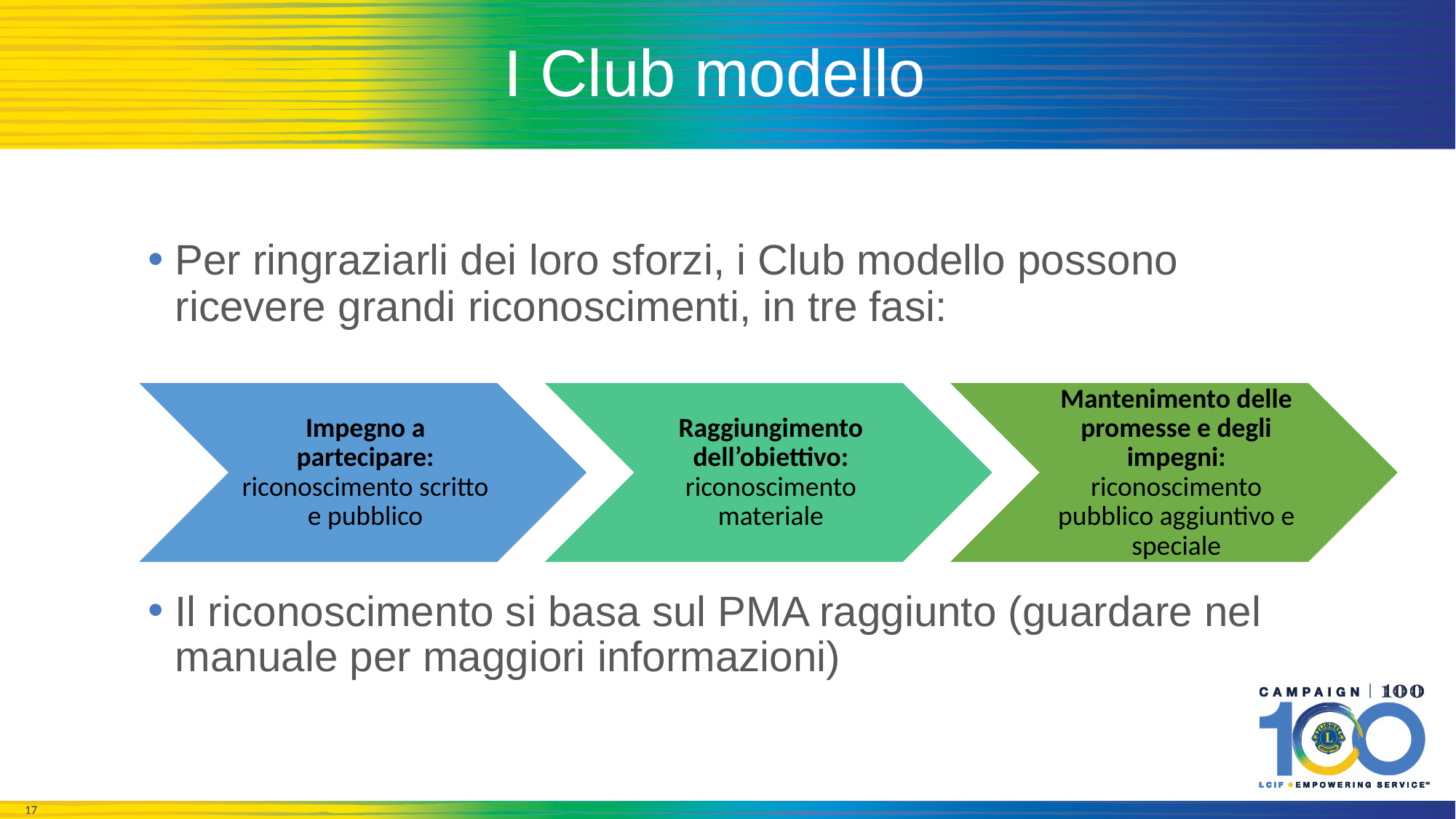

# I Club modello
Per ringraziarli dei loro sforzi, i Club modello possono ricevere grandi riconoscimenti, in tre fasi:

Il riconoscimento si basa sul PMA raggiunto (guardare nel manuale per maggiori informazioni)

Impegno a partecipare: riconoscimento scritto e pubblico
Raggiungimento dell’obiettivo: riconoscimento materiale
Mantenimento delle promesse e degli impegni: riconoscimento pubblico aggiuntivo e speciale